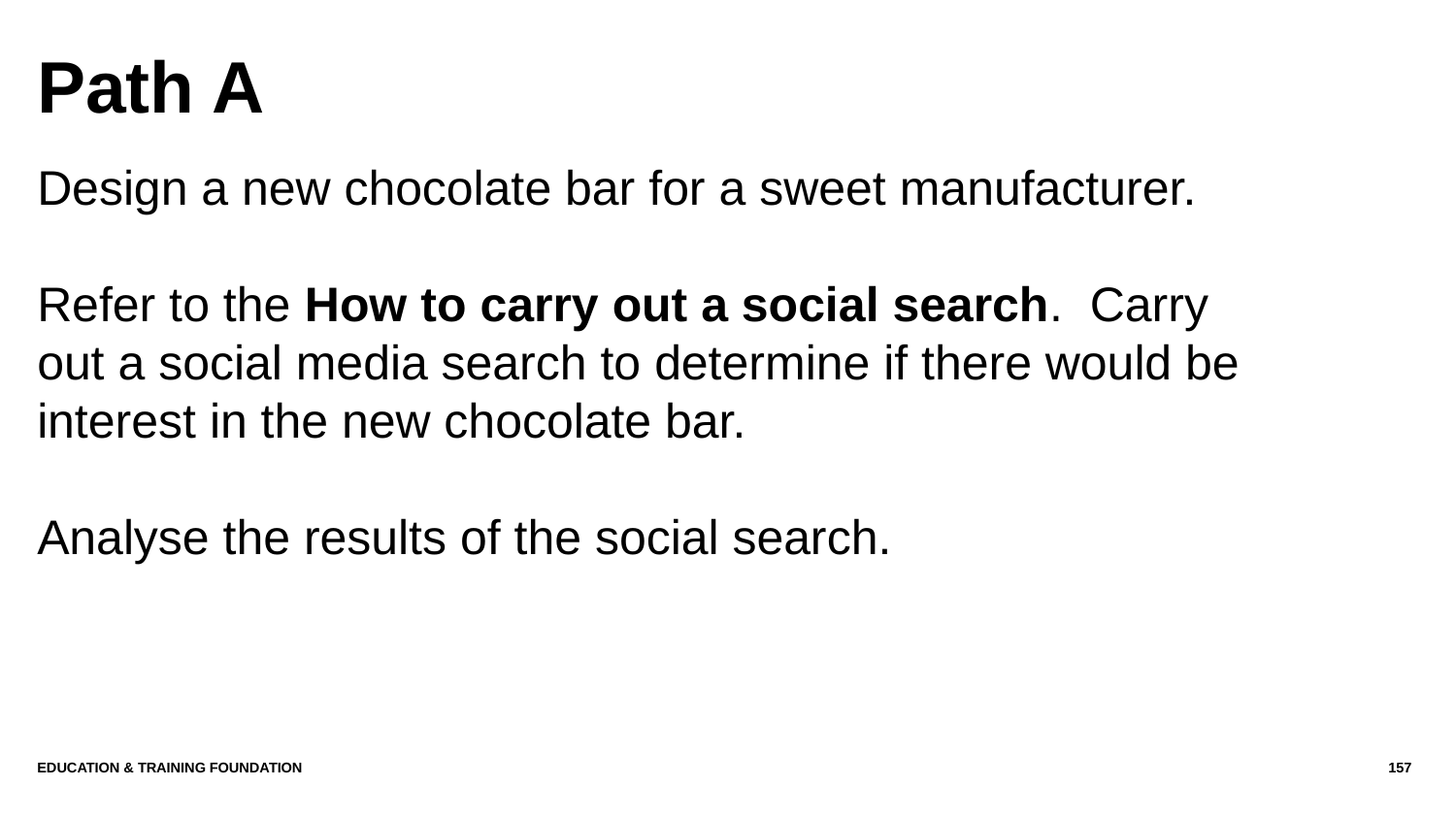

# Path A
Design a new chocolate bar for a sweet manufacturer.

Refer to the How to carry out a social search.  Carry out a social media search to determine if there would be interest in the new chocolate bar.

Analyse the results of the social search.
Education & Training Foundation
157